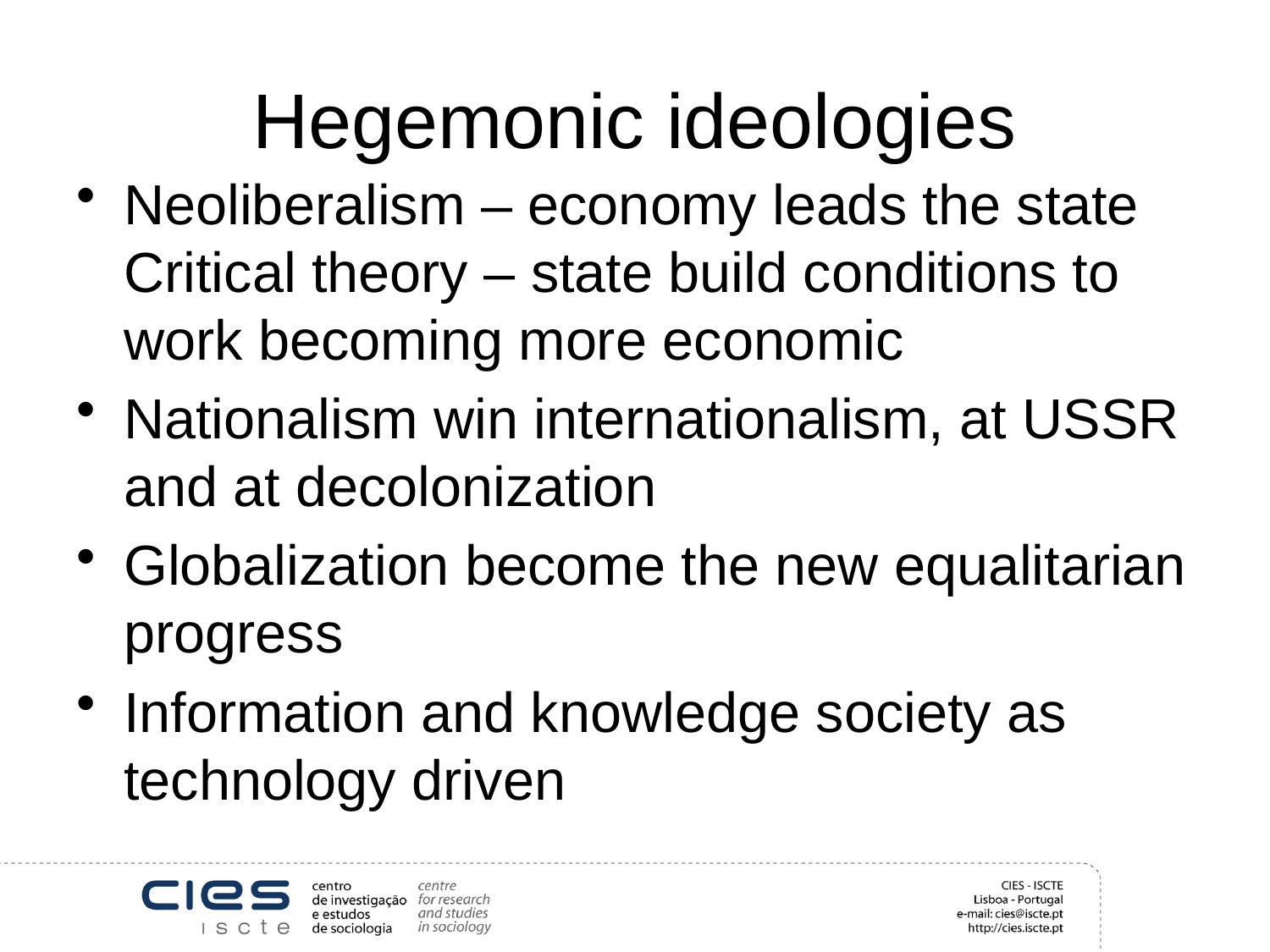

# Hegemonic ideologies
Neoliberalism – economy leads the state Critical theory – state build conditions to work becoming more economic
Nationalism win internationalism, at USSR and at decolonization
Globalization become the new equalitarian progress
Information and knowledge society as technology driven